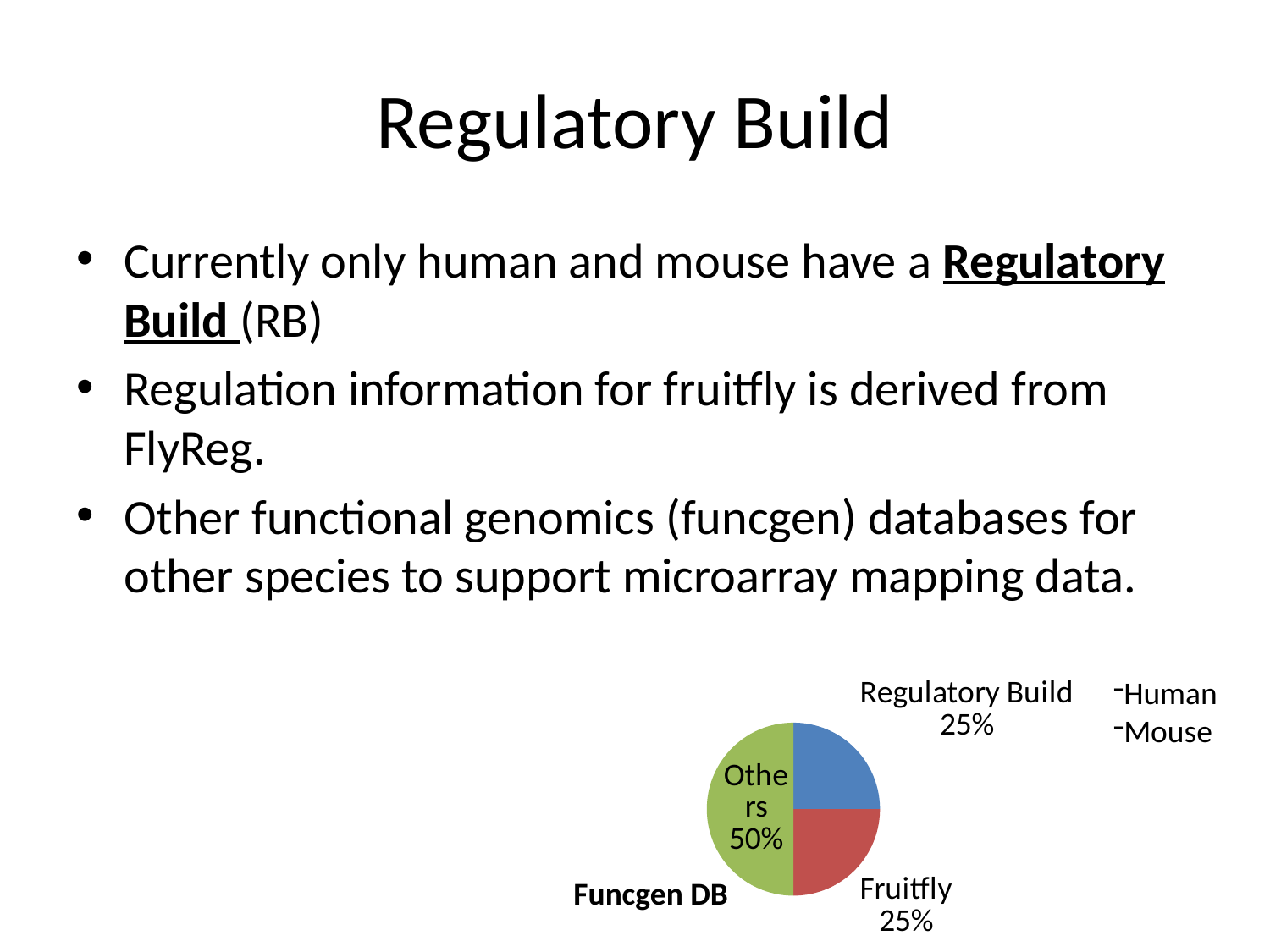

# Regulatory Build
Currently only human and mouse have a Regulatory Build (RB)
Regulation information for fruitfly is derived from FlyReg.
Other functional genomics (funcgen) databases for other species to support microarray mapping data.

### Chart

| Category | Sales |
|---|---|
| Regulatory Build | 25.0 |
| Fruitfly | 25.0 |
| Others | 50.0 |
Human
Mouse
Funcgen DB